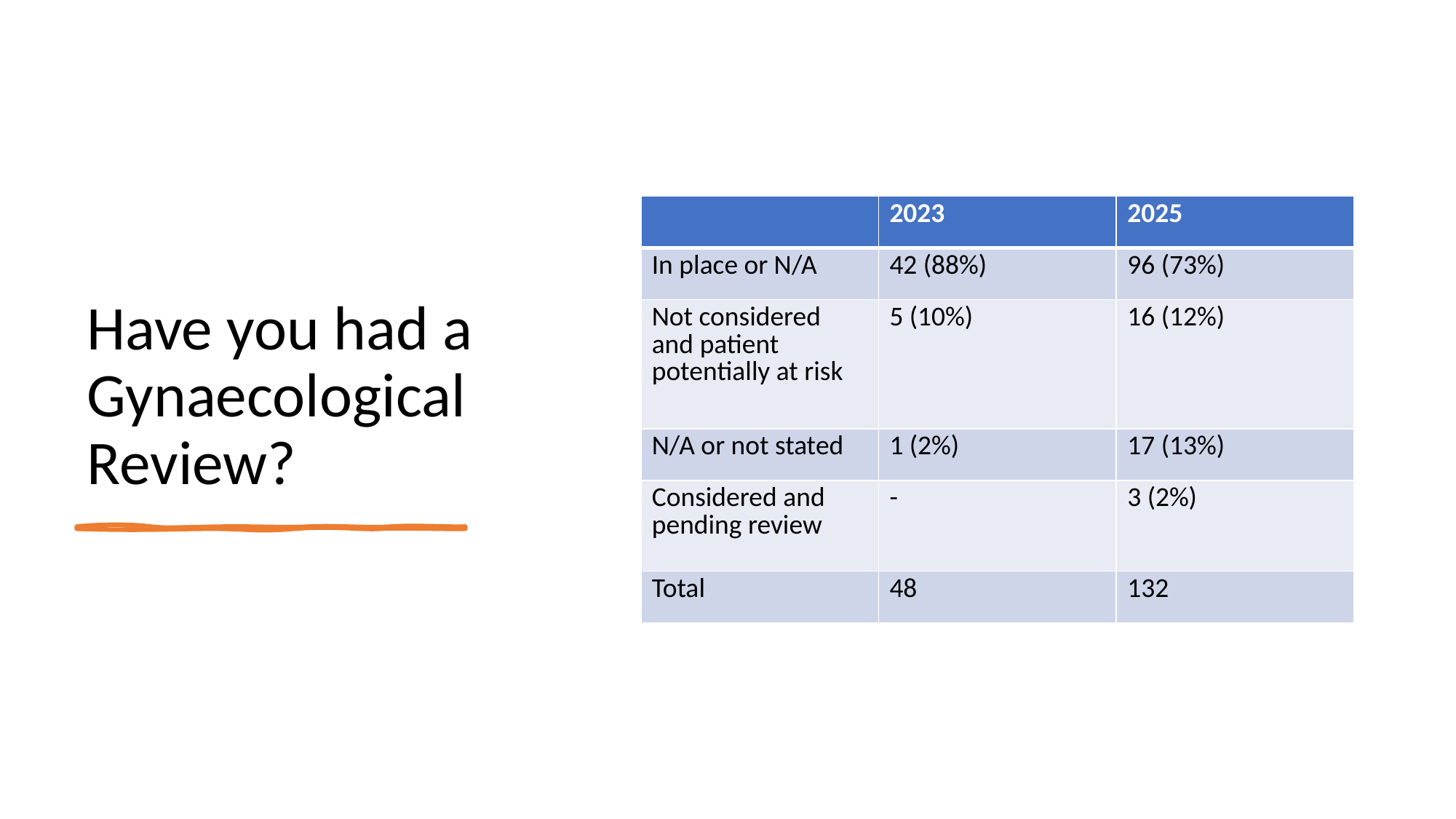

# Have you had a Gynaecological Review?
|  | 2023 | 2025 |
| --- | --- | --- |
| In place or N/A | 42 (88%) | 96 (73%) |
| Not considered and patient potentially at risk | 5 (10%) | 16 (12%) |
| N/A or not stated | 1 (2%) | 17 (13%) |
| Considered and pending review | - | 3 (2%) |
| Total | 48 | 132 |